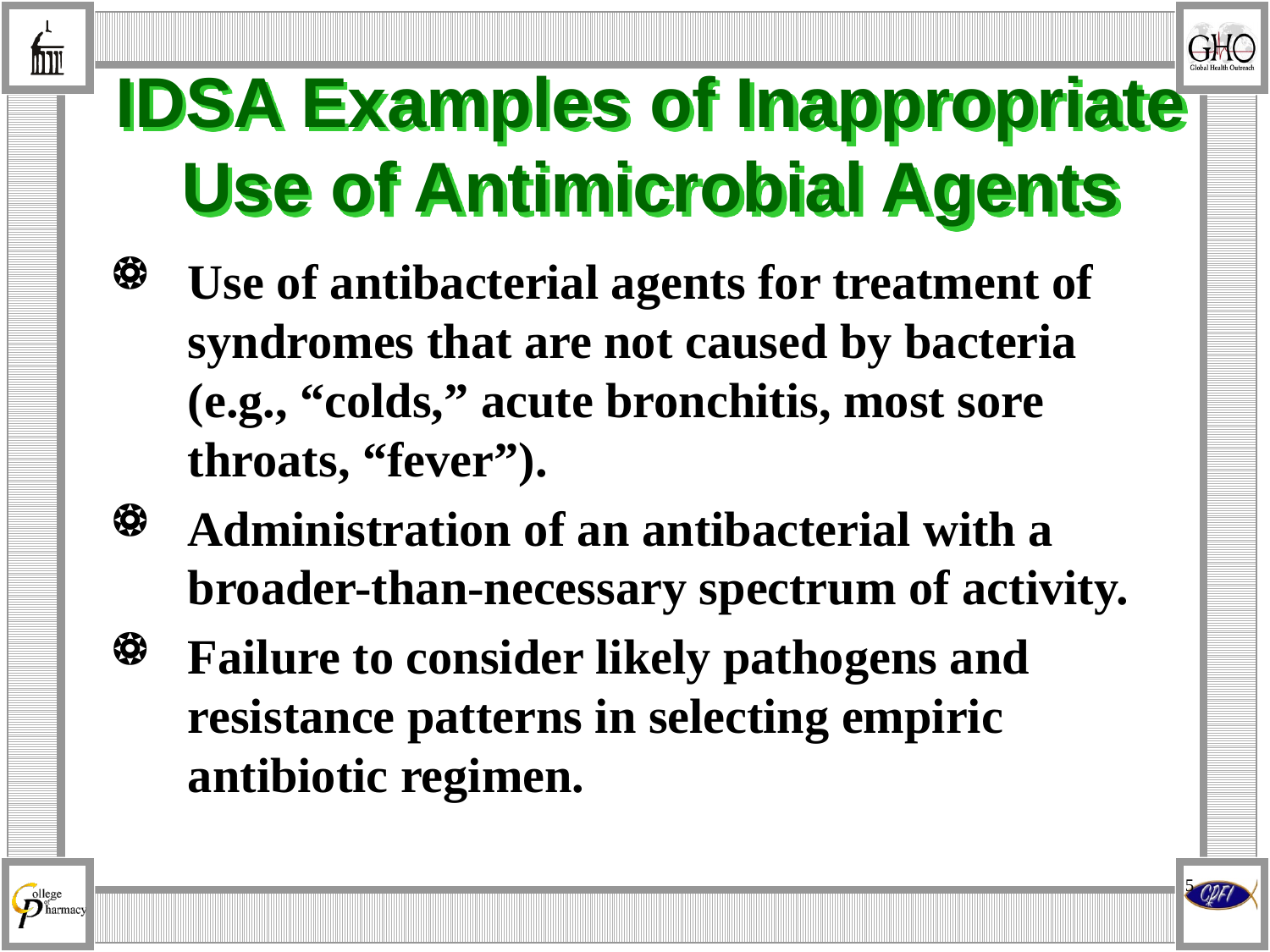

IDSA Examples of Inappropriate Use of Antimicrobial Agents
Use of antibacterial agents for treatment of syndromes that are not caused by bacteria (e.g., “colds,” acute bronchitis, most sore throats, “fever”).
Administration of an antibacterial with a broader-than-necessary spectrum of activity.
Failure to consider likely pathogens and resistance patterns in selecting empiric antibiotic regimen.
5